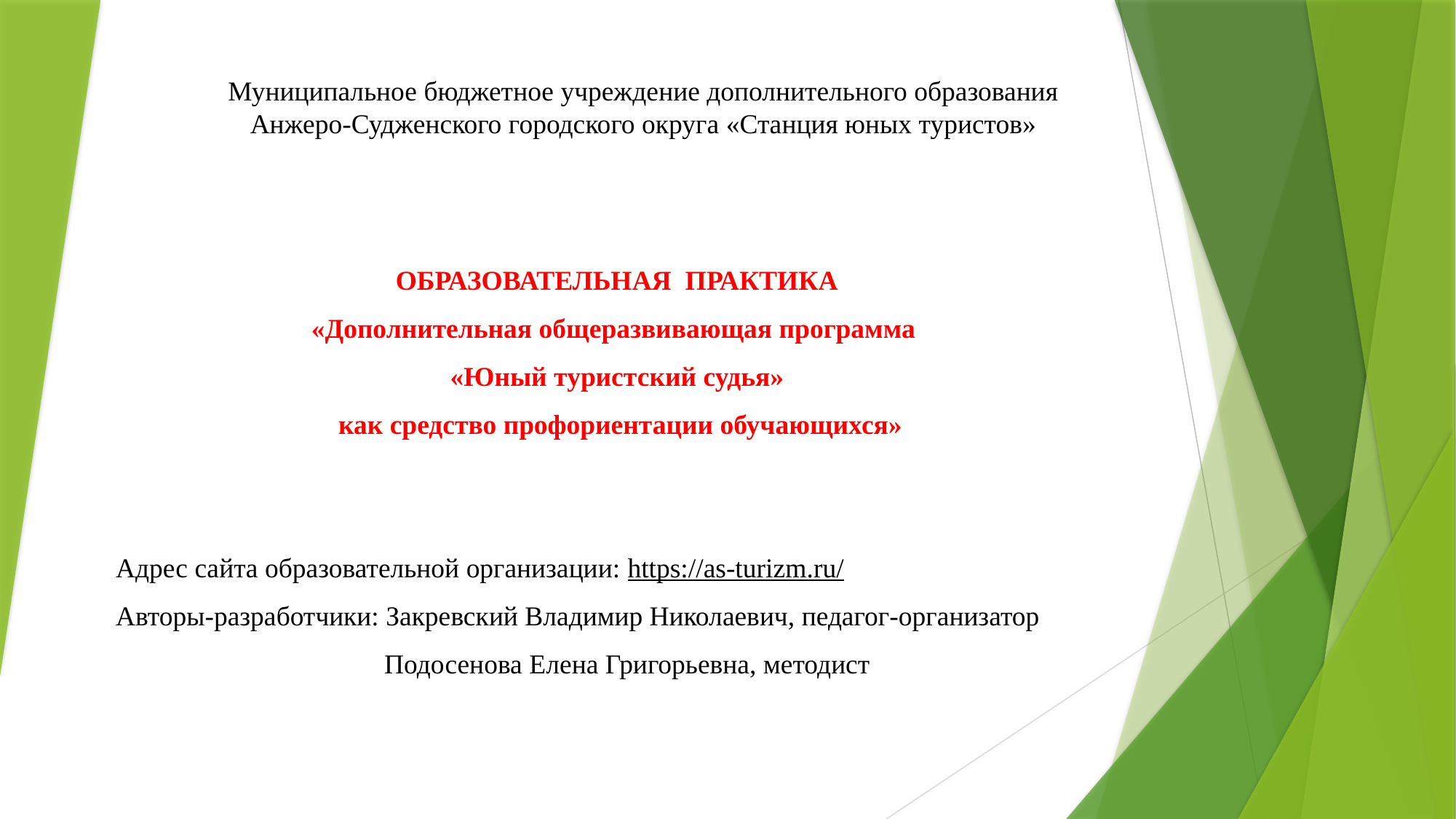

# Муниципальное бюджетное учреждение дополнительного образования Анжеро-Судженского городского округа «Станция юных туристов»
ОБРАЗОВАТЕЛЬНАЯ  ПРАКТИКА
«Дополнительная общеразвивающая программа
«Юный туристский судья»
 как средство профориентации обучающихся»

Адрес сайта образовательной организации: https://as-turizm.ru/
Авторы-разработчики: Закревский Владимир Николаевич, педагог-организатор
   Подосенова Елена Григорьевна, методист